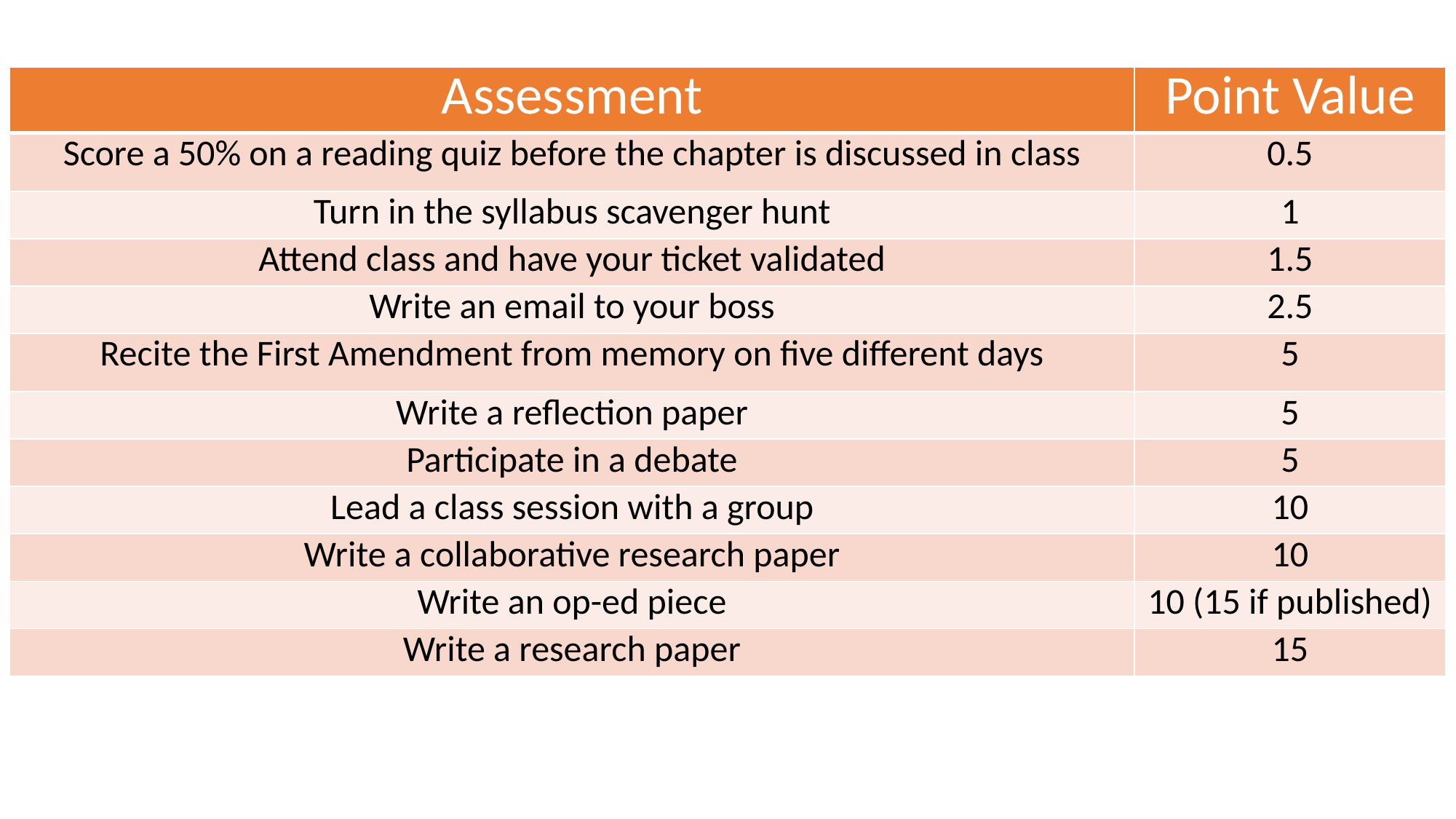

| Assessment | Point Value |
| --- | --- |
| Score a 50% on a reading quiz before the chapter is discussed in class | 0.5 |
| Turn in the syllabus scavenger hunt | 1 |
| Attend class and have your ticket validated | 1.5 |
| Write an email to your boss | 2.5 |
| Recite the First Amendment from memory on five different days | 5 |
| Write a reflection paper | 5 |
| Participate in a debate | 5 |
| Lead a class session with a group | 10 |
| Write a collaborative research paper | 10 |
| Write an op-ed piece | 10 (15 if published) |
| Write a research paper | 15 |